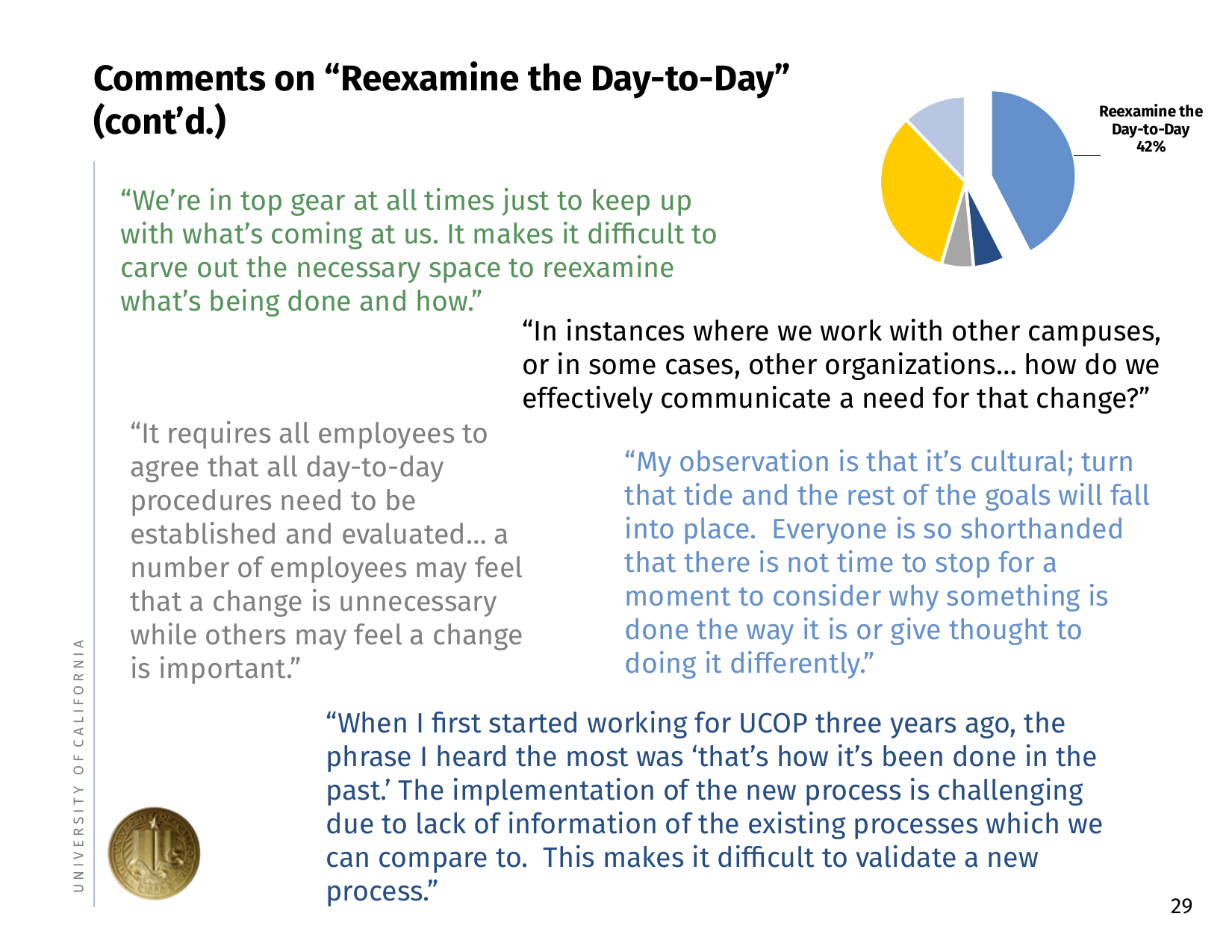

### Chart

| Category | Column1 |
|---|---|
| Reexamine the Day-to-Day | 0.424242424242424 |
| Showcase our Value-Add | 0.0606060606060606 |
| Engage with the Customer | 0.0606060606060606 |
| Develop our Staff | 0.333333333333333 |
| Be Action-Oriented | 0.121212121212121 |
# Comments on “Reexamine the Day-to-Day”
(cont’d.)
	“We’re in top gear at all times just to keep up with what’s coming at us. It makes it difficult to carve out the necessary space to reexamine what’s being done and how.”
	“In instances where we work with other campuses, or in some cases, other organizations… how do we effectively communicate a need for that change?”

	“It requires all employees to agree that all day-to-day procedures need to be established and evaluated… a number of employees may feel that a change is unnecessary while others may feel a change is important.”
	“My observation is that it’s cultural; turn that tide and the rest of the goals will fall into place.  Everyone is so shorthanded that there is not time to stop for a moment to consider why something is done the way it is or give thought to doing it differently.”
	“When I first started working for UCOP three years ago, the phrase I heard the most was ‘that’s how it’s been done in the past.’ The implementation of the new process is challenging due to lack of information of the existing processes which we can compare to.  This makes it difficult to validate a new process.”